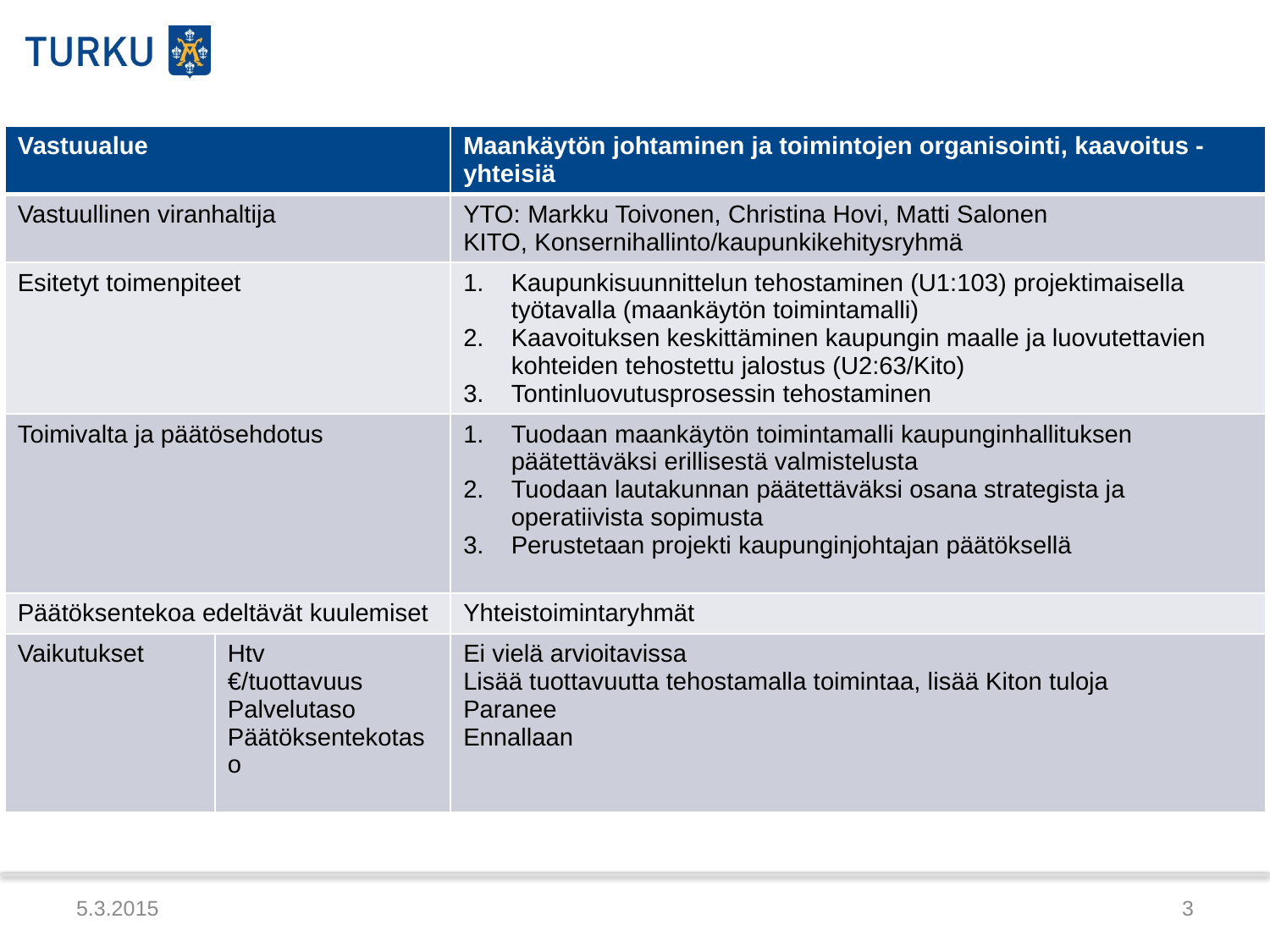

| Vastuualue |  | Maankäytön johtaminen ja toimintojen organisointi, kaavoitus - yhteisiä |
| --- | --- | --- |
| Vastuullinen viranhaltija |  | YTO: Markku Toivonen, Christina Hovi, Matti Salonen KITO, Konsernihallinto/kaupunkikehitysryhmä |
| Esitetyt toimenpiteet |  | Kaupunkisuunnittelun tehostaminen (U1:103) projektimaisella työtavalla (maankäytön toimintamalli) Kaavoituksen keskittäminen kaupungin maalle ja luovutettavien kohteiden tehostettu jalostus (U2:63/Kito) Tontinluovutusprosessin tehostaminen |
| Toimivalta ja päätösehdotus |  | Tuodaan maankäytön toimintamalli kaupunginhallituksen päätettäväksi erillisestä valmistelusta Tuodaan lautakunnan päätettäväksi osana strategista ja operatiivista sopimusta Perustetaan projekti kaupunginjohtajan päätöksellä |
| Päätöksentekoa edeltävät kuulemiset |  | Yhteistoimintaryhmät |
| Vaikutukset | Htv €/tuottavuus Palvelutaso Päätöksentekotaso | Ei vielä arvioitavissa Lisää tuottavuutta tehostamalla toimintaa, lisää Kiton tuloja Paranee Ennallaan |
5.3.2015
3